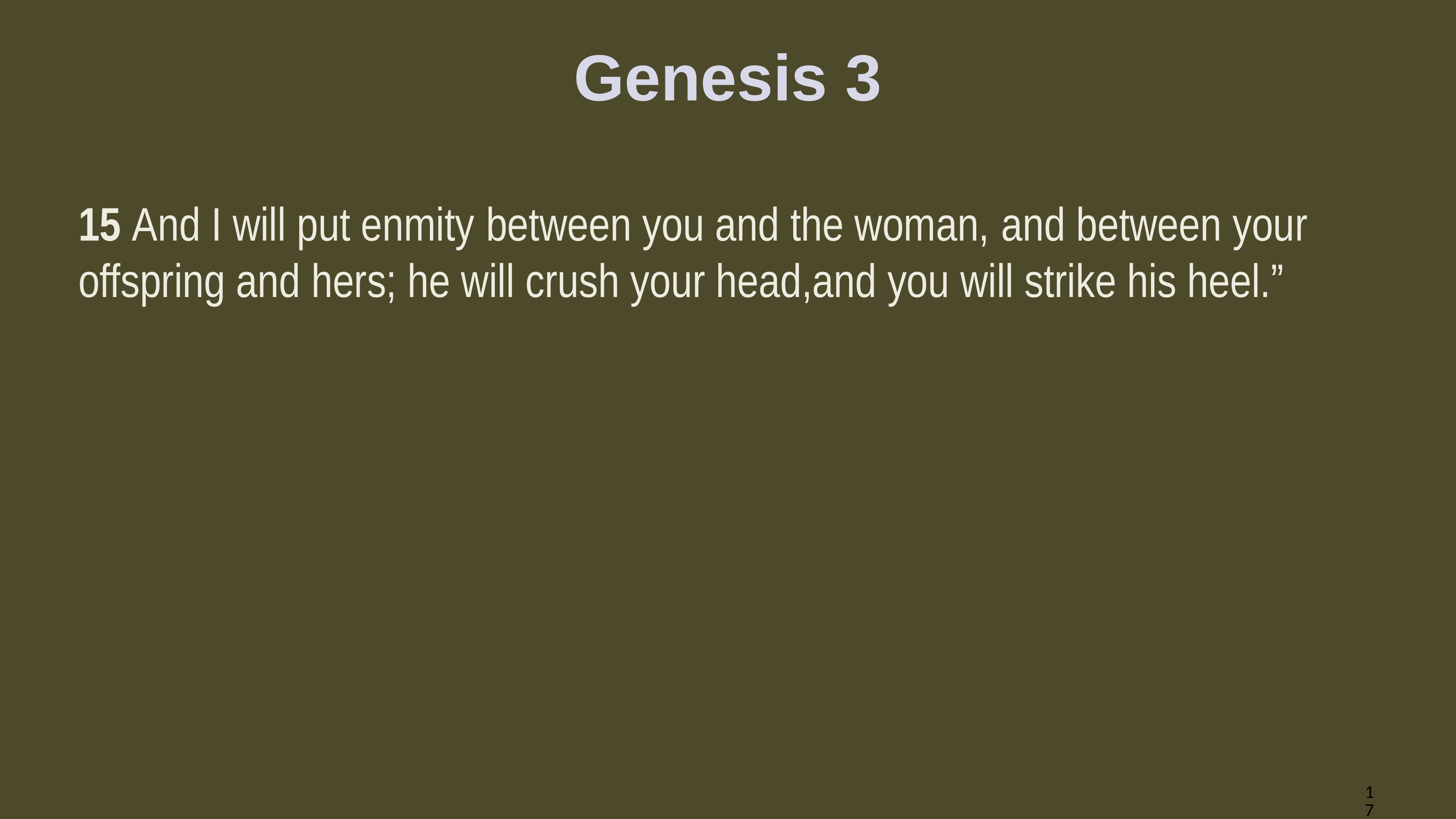

# Genesis 3
15 And I will put enmity between you and the woman, and between your offspring and hers; he will crush your head,and you will strike his heel.”
17